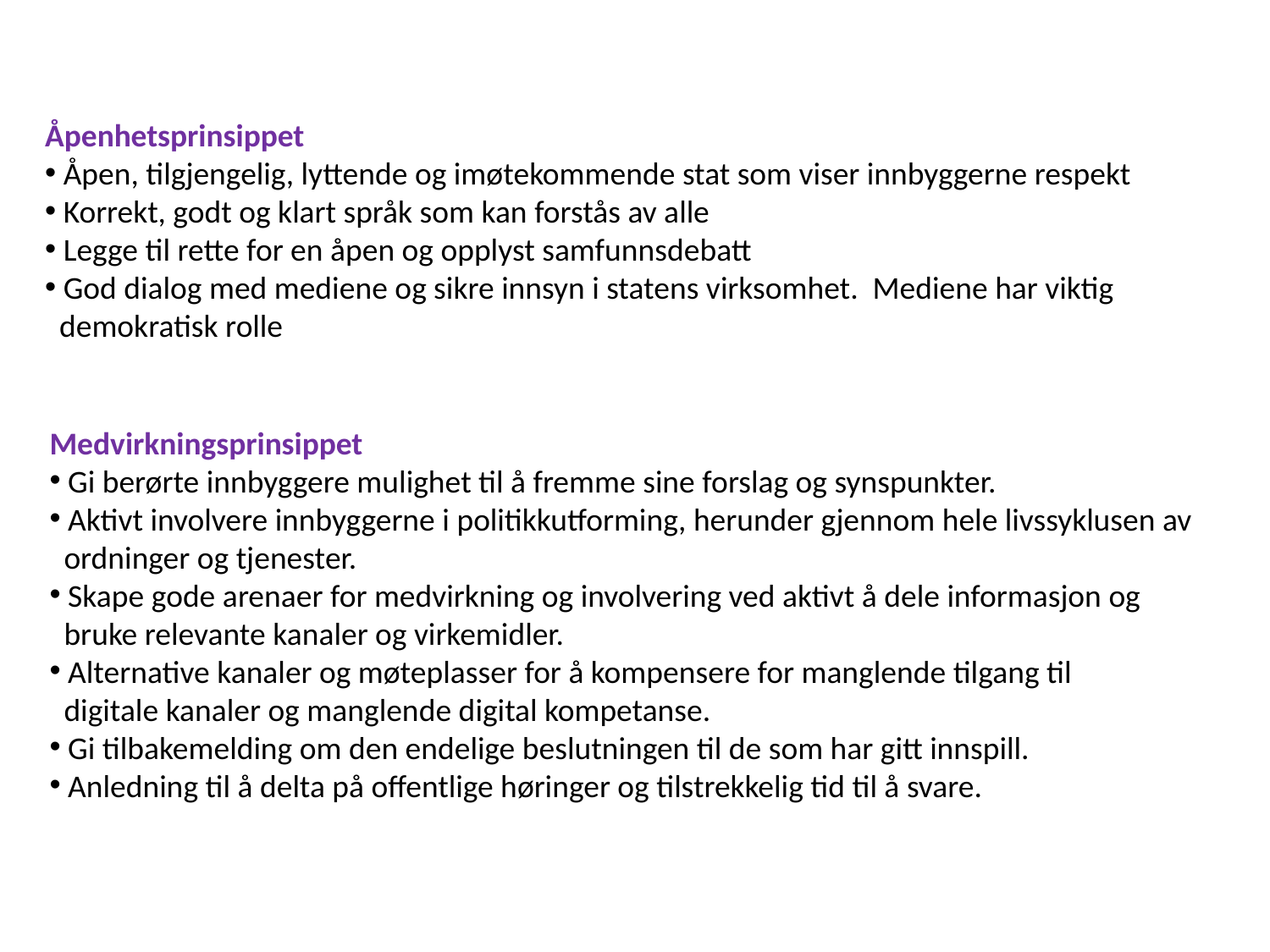

Åpenhetsprinsippet
 Åpen, tilgjengelig, lyttende og imøtekommende stat som viser innbyggerne respekt
 Korrekt, godt og klart språk som kan forstås av alle
 Legge til rette for en åpen og opplyst samfunnsdebatt
 God dialog med mediene og sikre innsyn i statens virksomhet.  Mediene har viktig
  demokratisk rolle

Medvirkningsprinsippet
 Gi berørte innbyggere mulighet til å fremme sine forslag og synspunkter.
 Aktivt involvere innbyggerne i politikkutforming, herunder gjennom hele livssyklusen av
  ordninger og tjenester.
 Skape gode arenaer for medvirkning og involvering ved aktivt å dele informasjon og
  bruke relevante kanaler og virkemidler.
 Alternative kanaler og møteplasser for å kompensere for manglende tilgang til
  digitale kanaler og manglende digital kompetanse.
 Gi tilbakemelding om den endelige beslutningen til de som har gitt innspill.
 Anledning til å delta på offentlige høringer og tilstrekkelig tid til å svare.